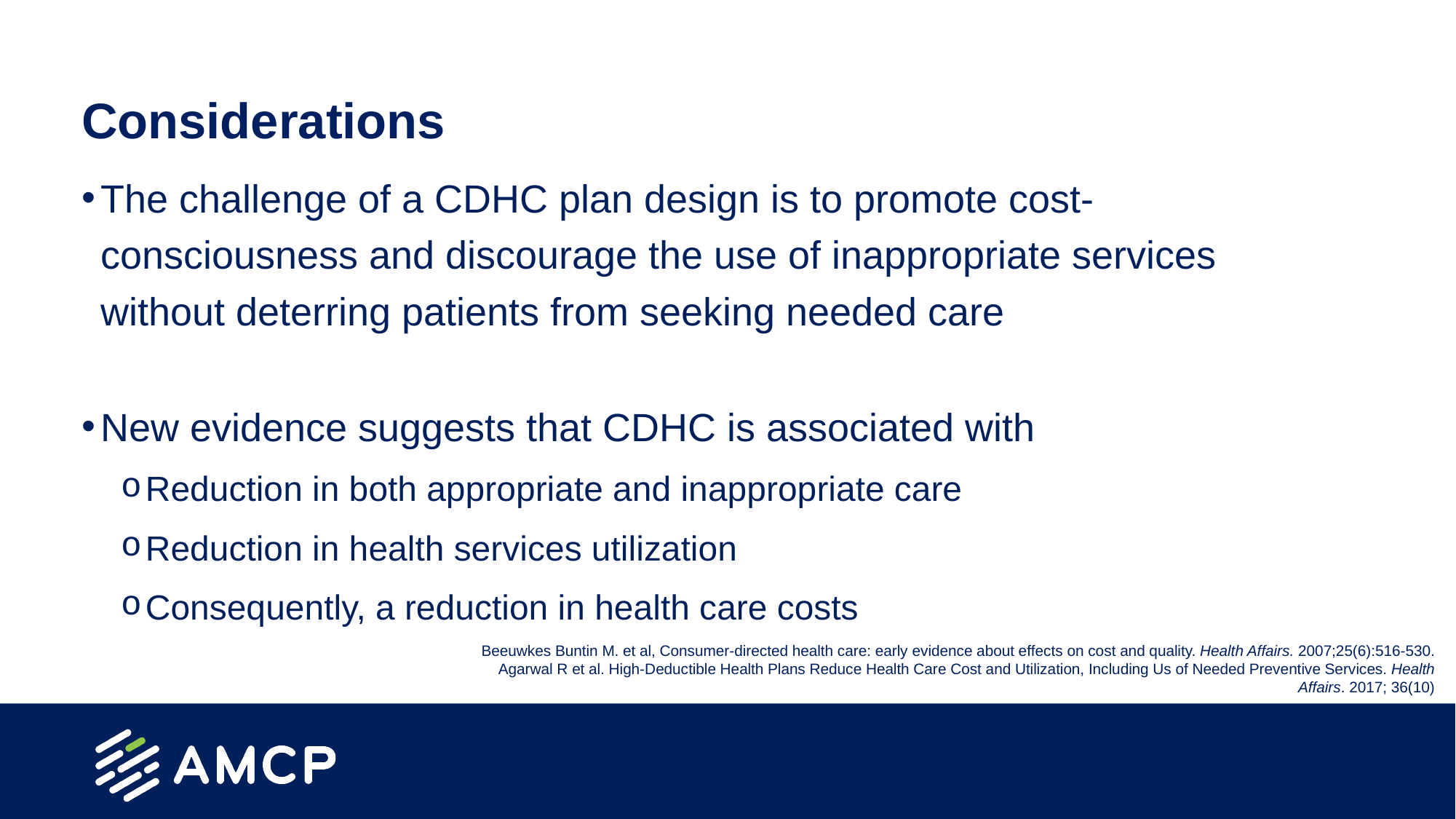

# Considerations
The challenge of a CDHC plan design is to promote cost-consciousness and discourage the use of inappropriate services without deterring patients from seeking needed care

New evidence suggests that CDHC is associated with
Reduction in both appropriate and inappropriate care
Reduction in health services utilization
Consequently, a reduction in health care costs

Beeuwkes Buntin M. et al, Consumer-directed health care: early evidence about effects on cost and quality. Health Affairs. 2007;25(6):516-530.
Agarwal R et al. High-Deductible Health Plans Reduce Health Care Cost and Utilization, Including Us of Needed Preventive Services. Health Affairs. 2017; 36(10)